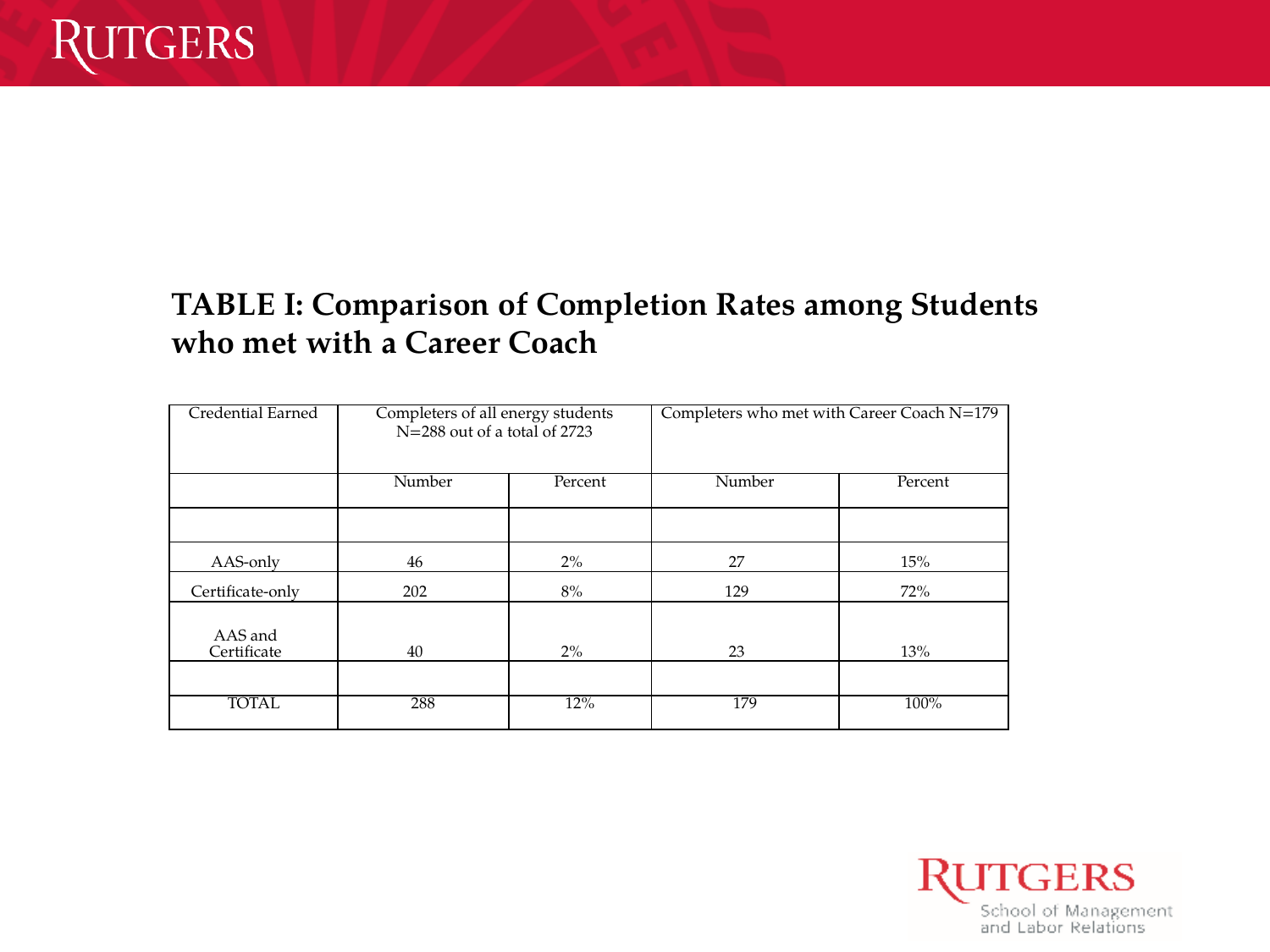

#
TABLE I: Comparison of Completion Rates among Students
who met with a Career Coach

| Credential Earned | Completers of all energy students N=288 out of a total of 2723 |  | Completers who met with Career Coach N=179 |  |
| --- | --- | --- | --- | --- |
|  | Number | Percent | Number | Percent |
|  |  |  |  |  |
| AAS-only | 46 | 2% | 27 | 15% |
| Certificate-only | 202 | 8% | 129 | 72% |
| AAS and Certificate | 40 | 2% | 23 | 13% |
|  |  |  |  |  |
| TOTAL | 288 | 12% | 179 | 100% |